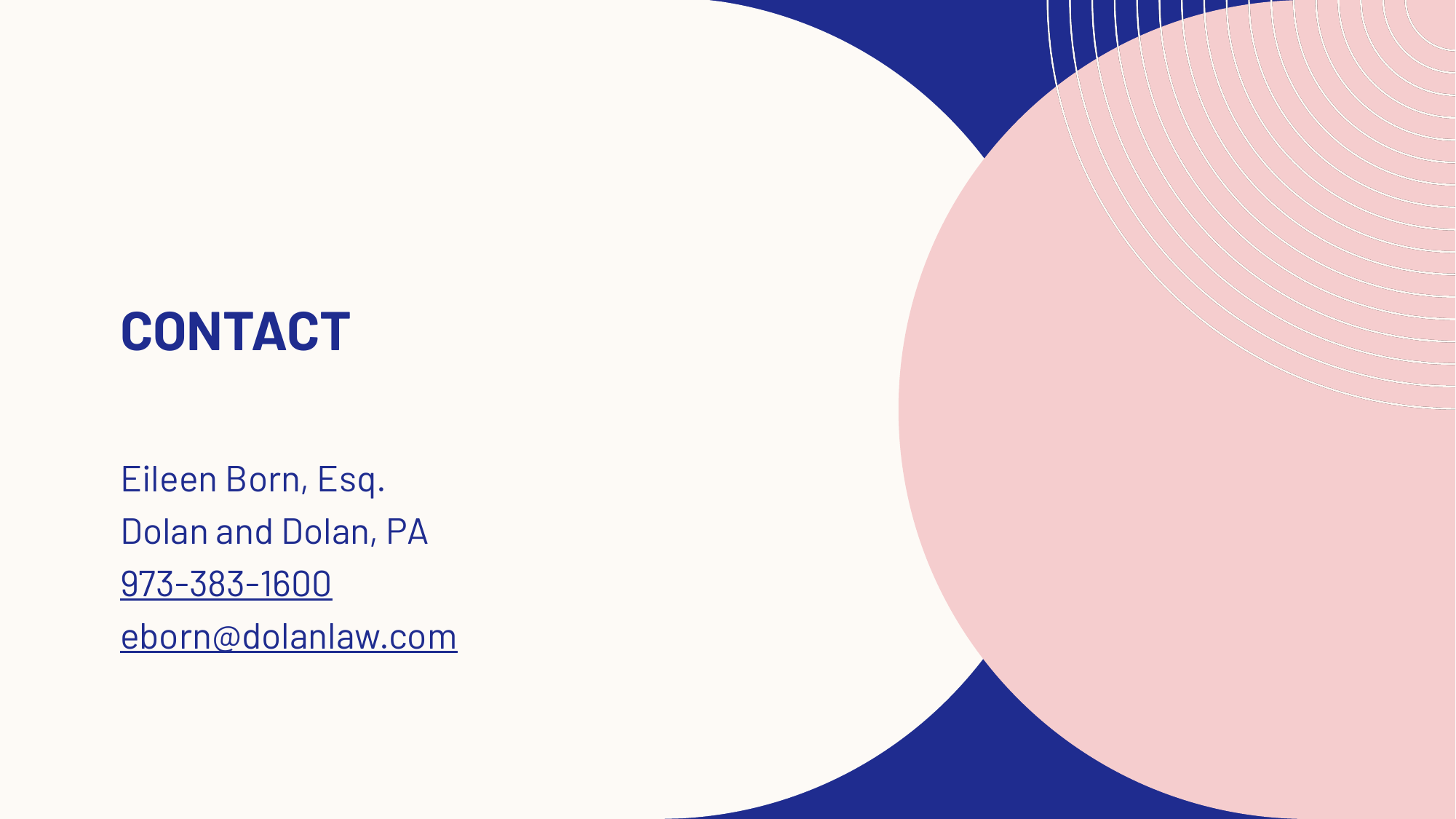

# Contact
Eileen Born, Esq.
Dolan and Dolan, PA
973-383-1600
eborn@dolanlaw.com